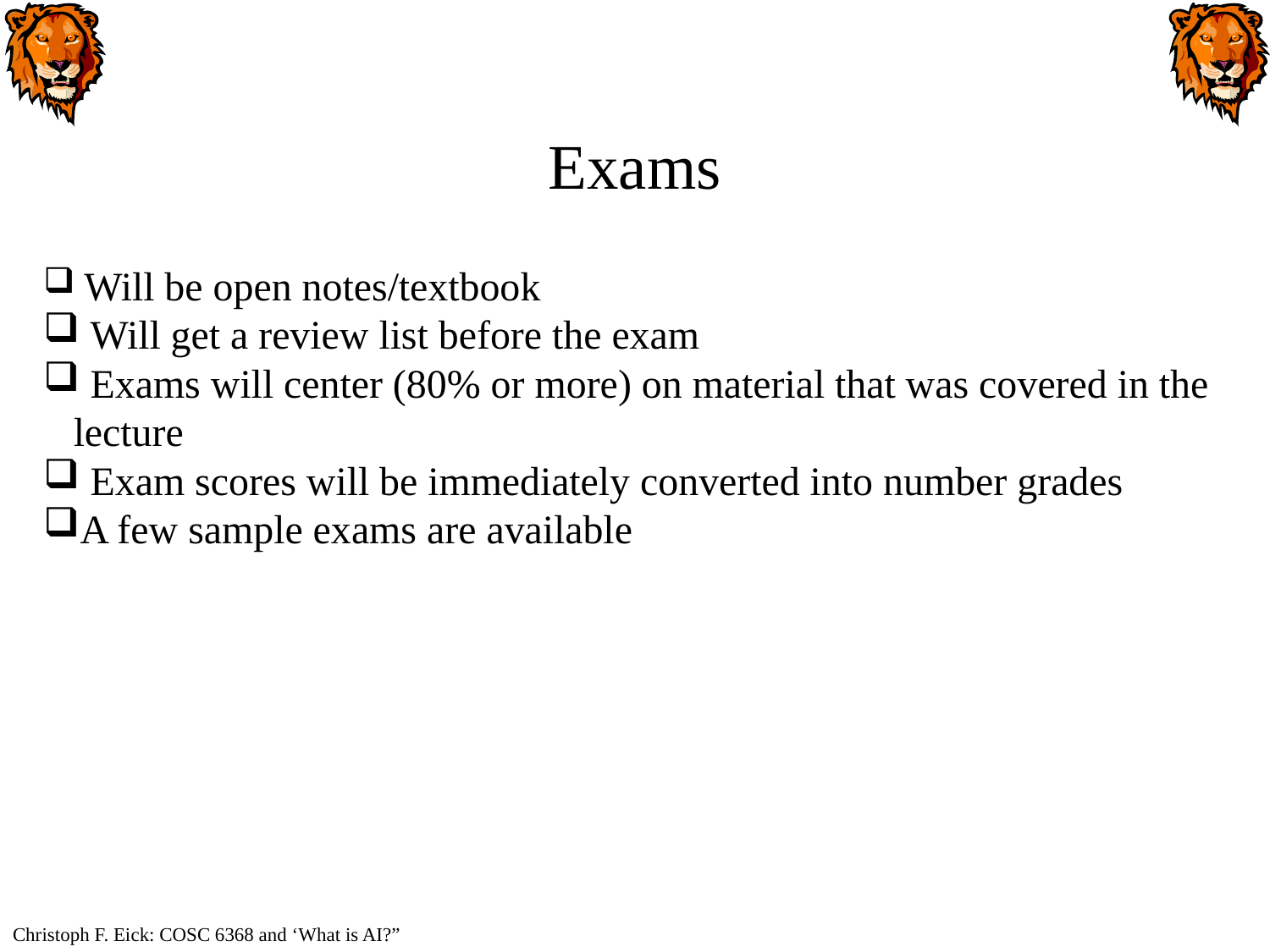

# Exams
 Will be open notes/textbook
 Will get a review list before the exam
 Exams will center (80% or more) on material that was covered in the lecture
 Exam scores will be immediately converted into number grades
A few sample exams are available